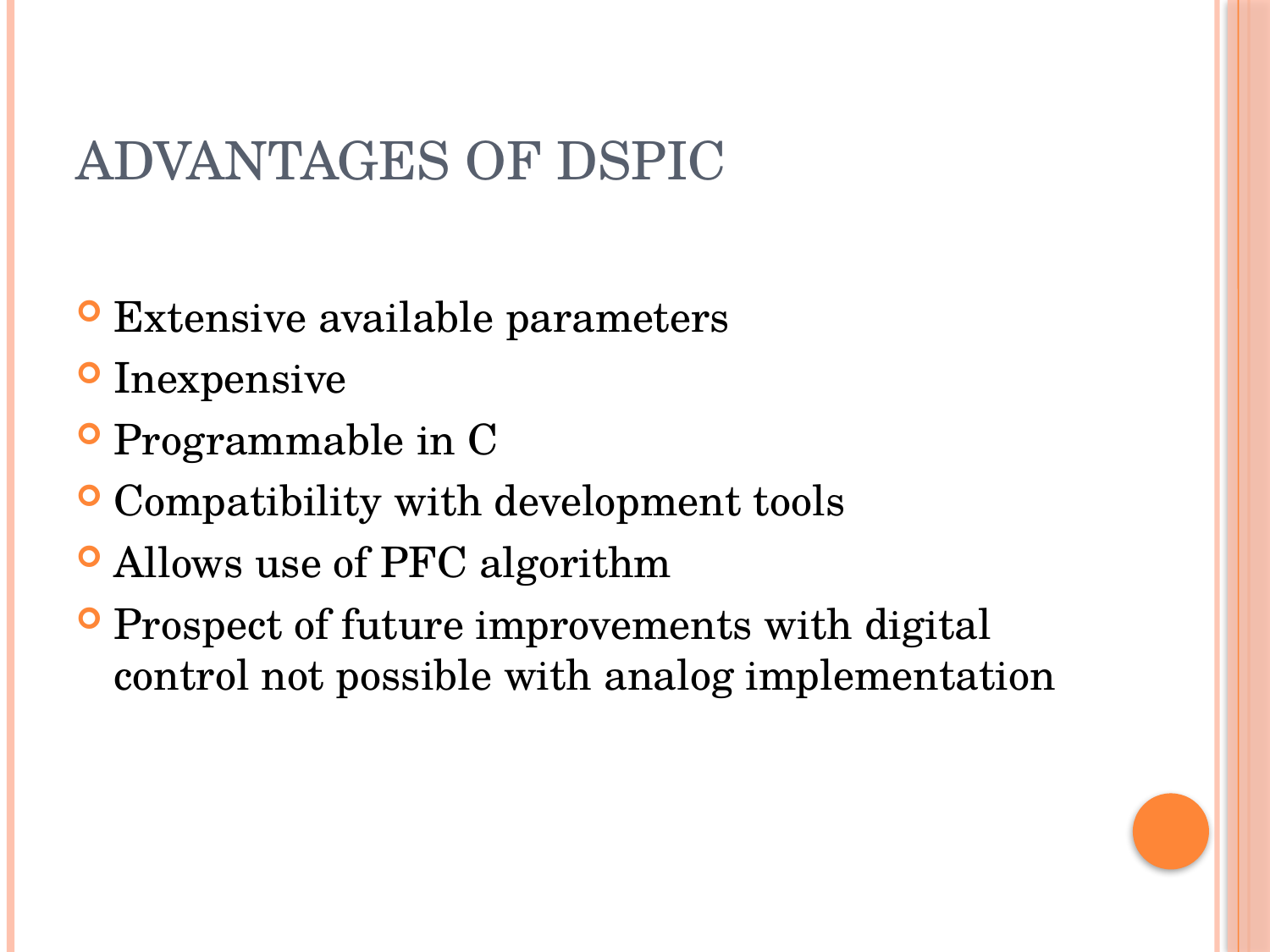

# Advantages of dsPIC

Extensive available parameters
Inexpensive
Programmable in C
Compatibility with development tools
Allows use of PFC algorithm
Prospect of future improvements with digital control not possible with analog implementation